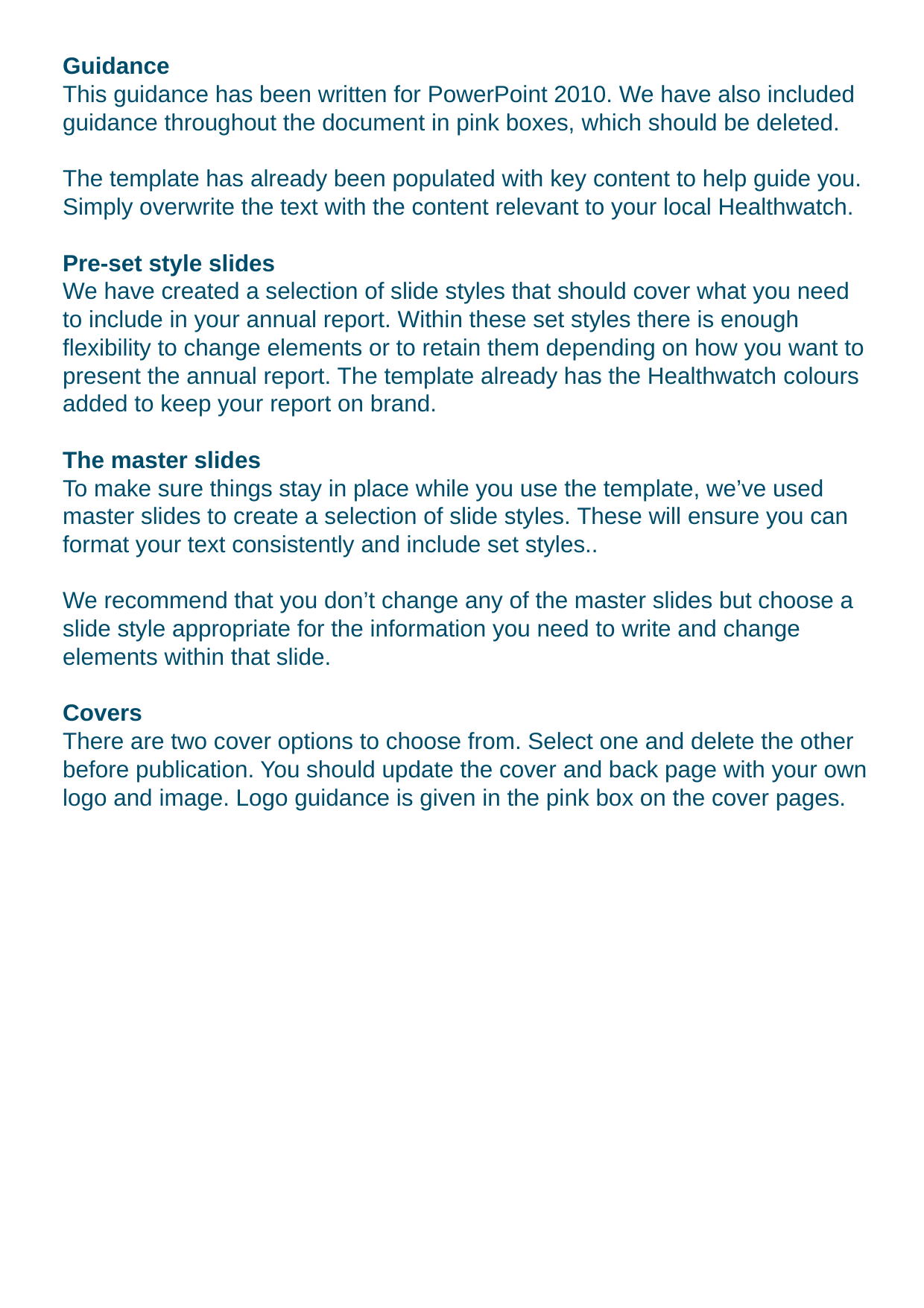

Please delete this slide when you’ve finished.
Guidance
This guidance has been written for PowerPoint 2010. We have also included guidance throughout the document in pink boxes, which should be deleted.

The template has already been populated with key content to help guide you. Simply overwrite the text with the content relevant to your local Healthwatch.

Pre-set style slides
We have created a selection of slide styles that should cover what you need to include in your annual report. Within these set styles there is enough flexibility to change elements or to retain them depending on how you want to present the annual report. The template already has the Healthwatch colours added to keep your report on brand.

The master slides
To make sure things stay in place while you use the template, we’ve used master slides to create a selection of slide styles. These will ensure you can format your text consistently and include set styles..

We recommend that you don’t change any of the master slides but choose a slide style appropriate for the information you need to write and change elements within that slide.

Covers
There are two cover options to choose from. Select one and delete the other before publication. You should update the cover and back page with your own logo and image. Logo guidance is given in the pink box on the cover pages.